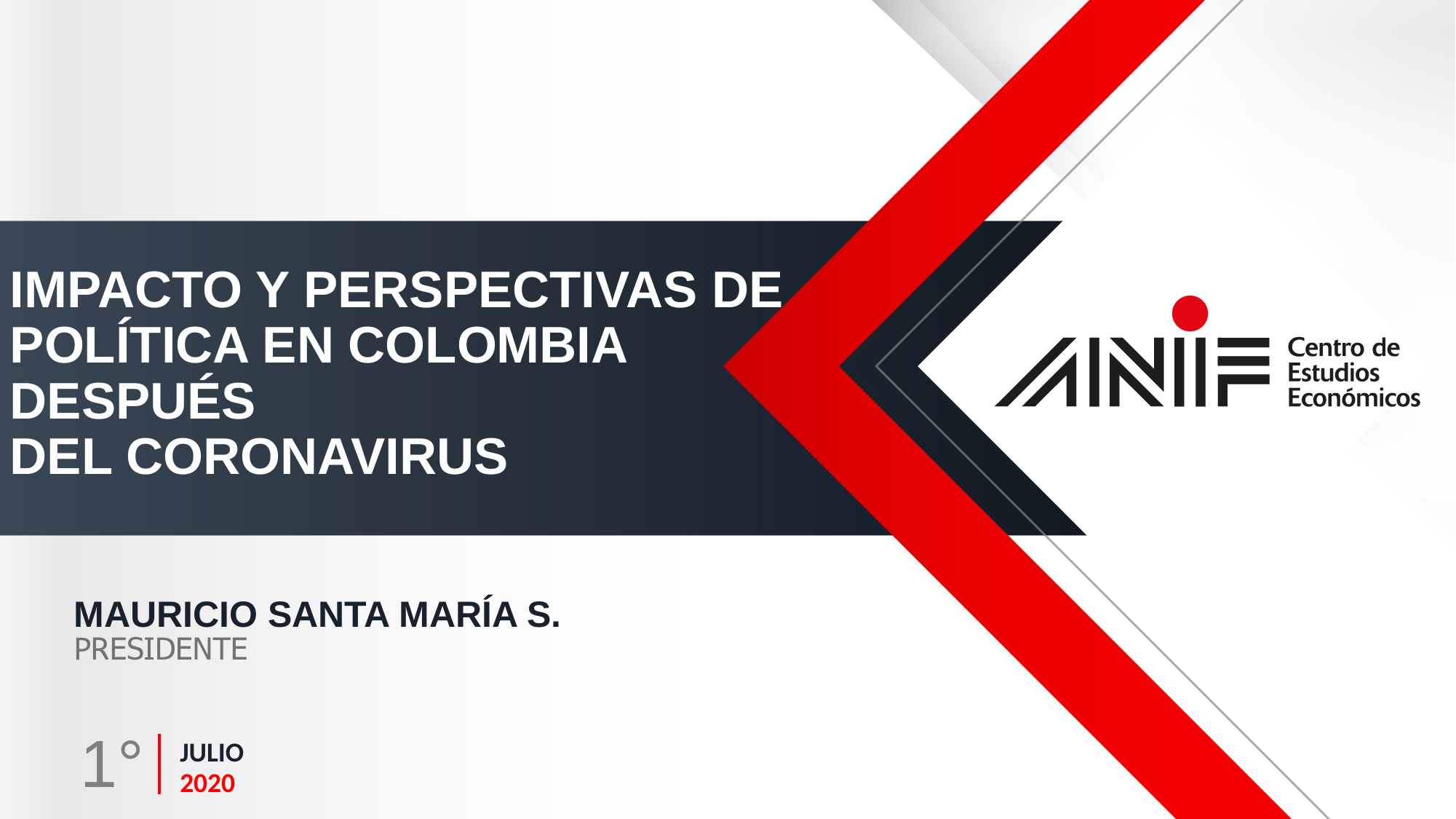

IMPACTO Y PERSPECTIVAS DE POLÍTICA EN COLOMBIA DESPUÉS
DEL CORONAVIRUS
MAURICIO SANTA MARÍA S.
PRESIDENTE
1°
JULIO
2020